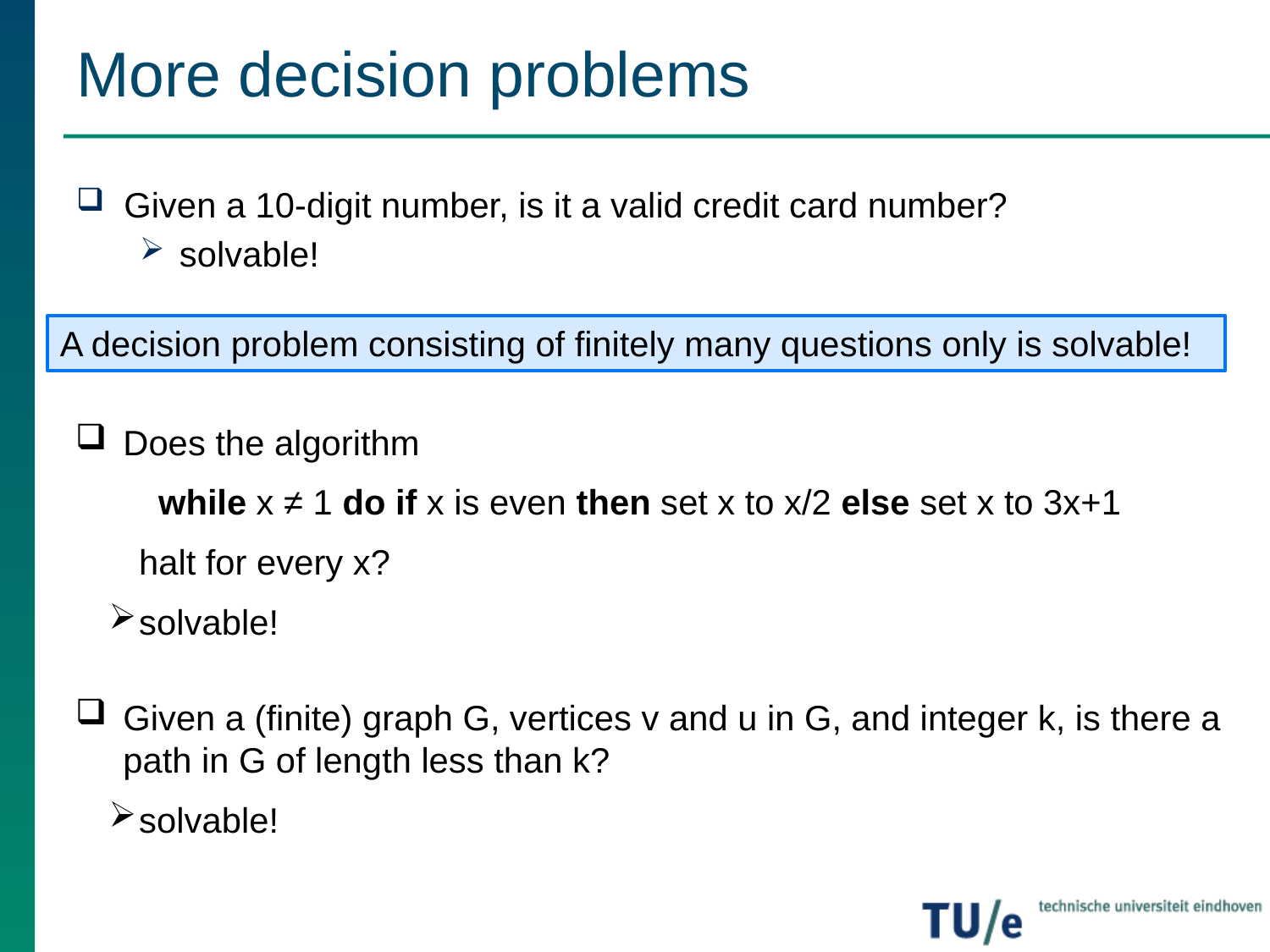

# More decision problems
Given a 10-digit number, is it a valid credit card number?
solvable!
A decision problem consisting of finitely many questions only is solvable!
Does the algorithm
  while x ≠ 1 do if x is even then set x to x/2 else set x to 3x+1
halt for every x?
solvable!
Given a (finite) graph G, vertices v and u in G, and integer k, is there a path in G of length less than k?
solvable!